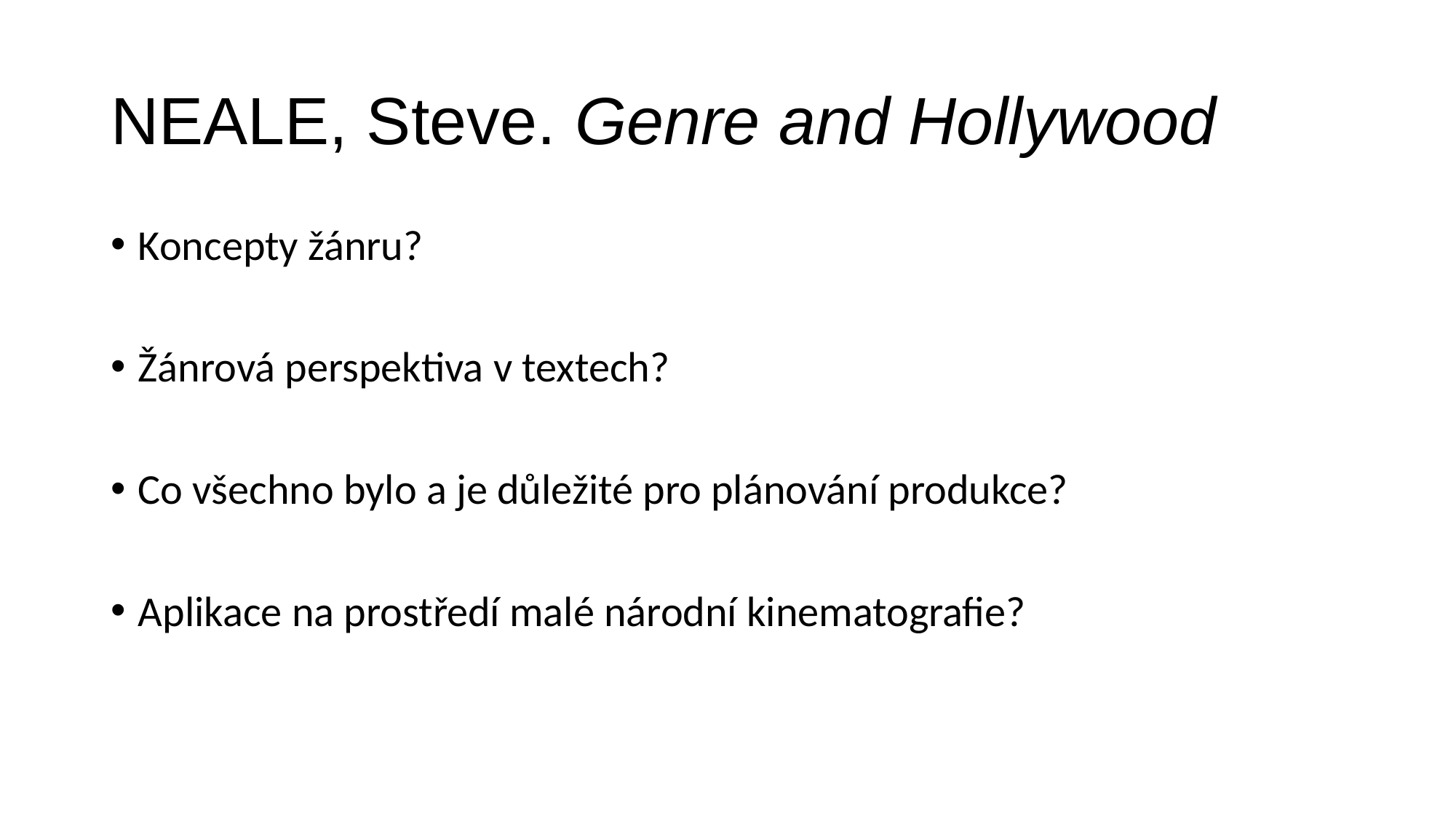

# NEALE, Steve. Genre and Hollywood
Koncepty žánru?

Žánrová perspektiva v textech?

Co všechno bylo a je důležité pro plánování produkce?

Aplikace na prostředí malé národní kinematografie?